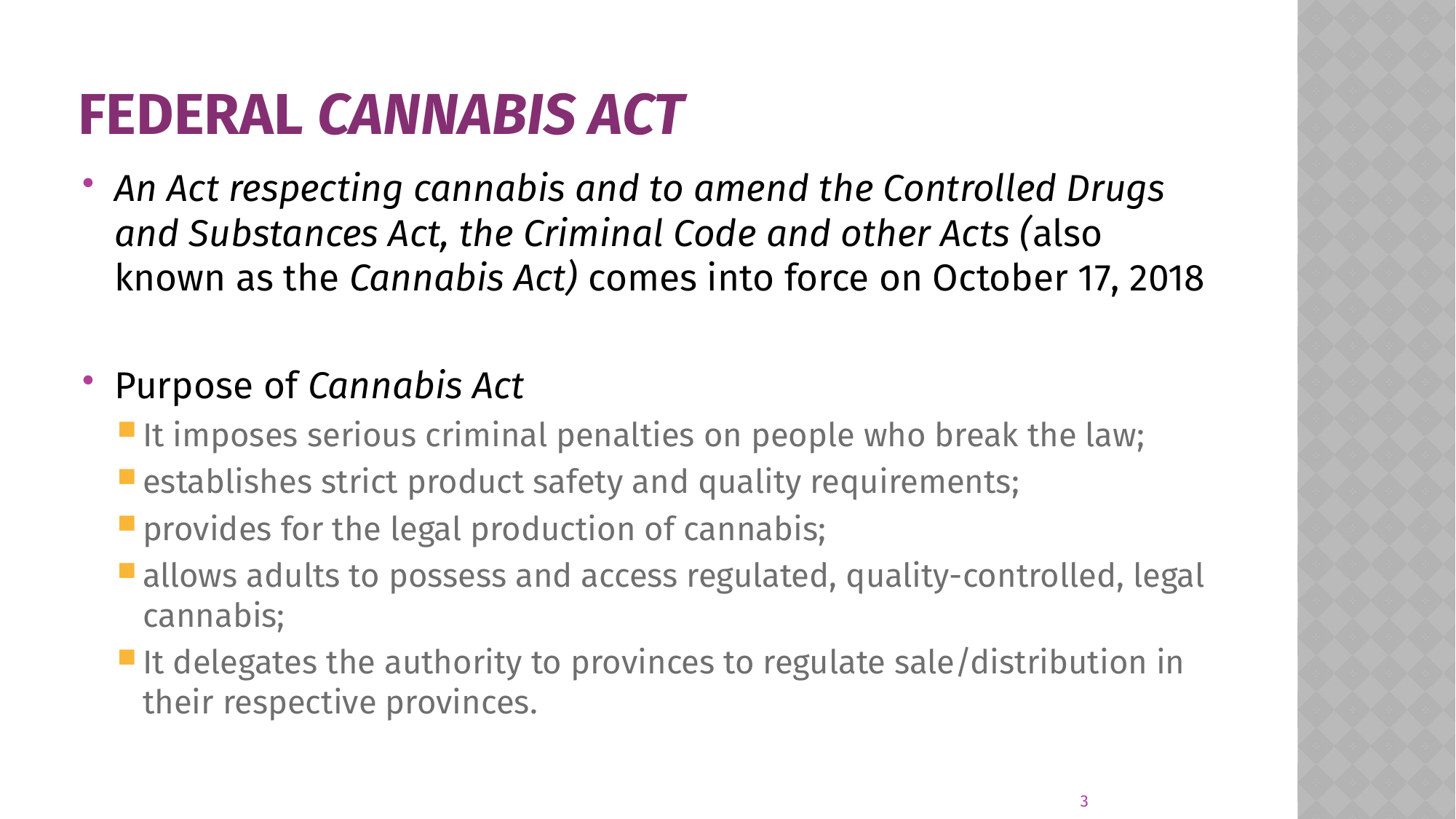

# Federal Cannabis Act
An Act respecting cannabis and to amend the Controlled Drugs and Substances Act, the Criminal Code and other Acts (also known as the Cannabis Act) comes into force on October 17, 2018

Purpose of Cannabis Act
It imposes serious criminal penalties on people who break the law;
establishes strict product safety and quality requirements;
provides for the legal production of cannabis;
allows adults to possess and access regulated, quality-controlled, legal cannabis;
It delegates the authority to provinces to regulate sale/distribution in their respective provinces.

3